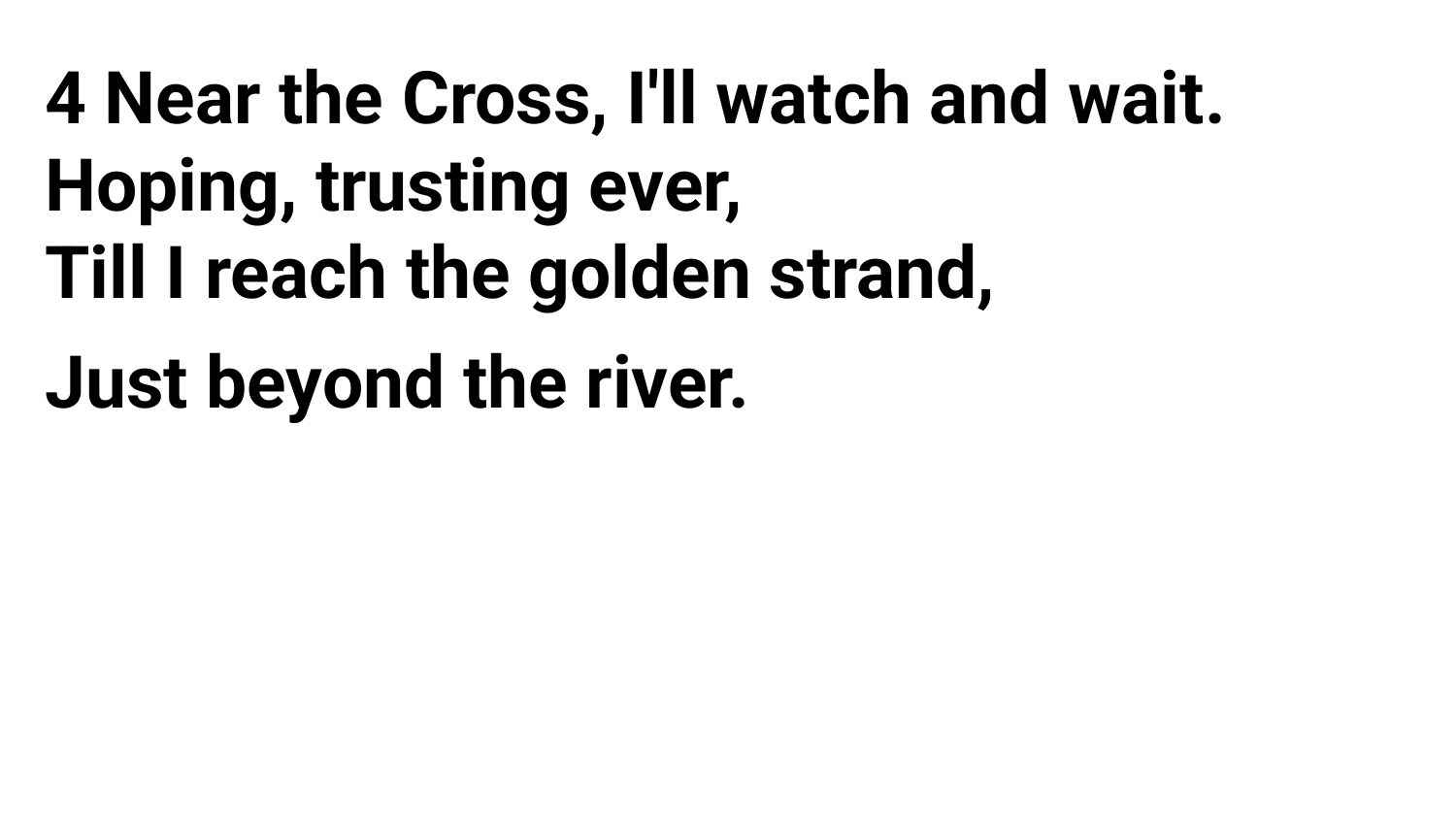

4 Near the Cross, I'll watch and wait.
Hoping, trusting ever,
Till I reach the golden strand,
Just beyond the river.